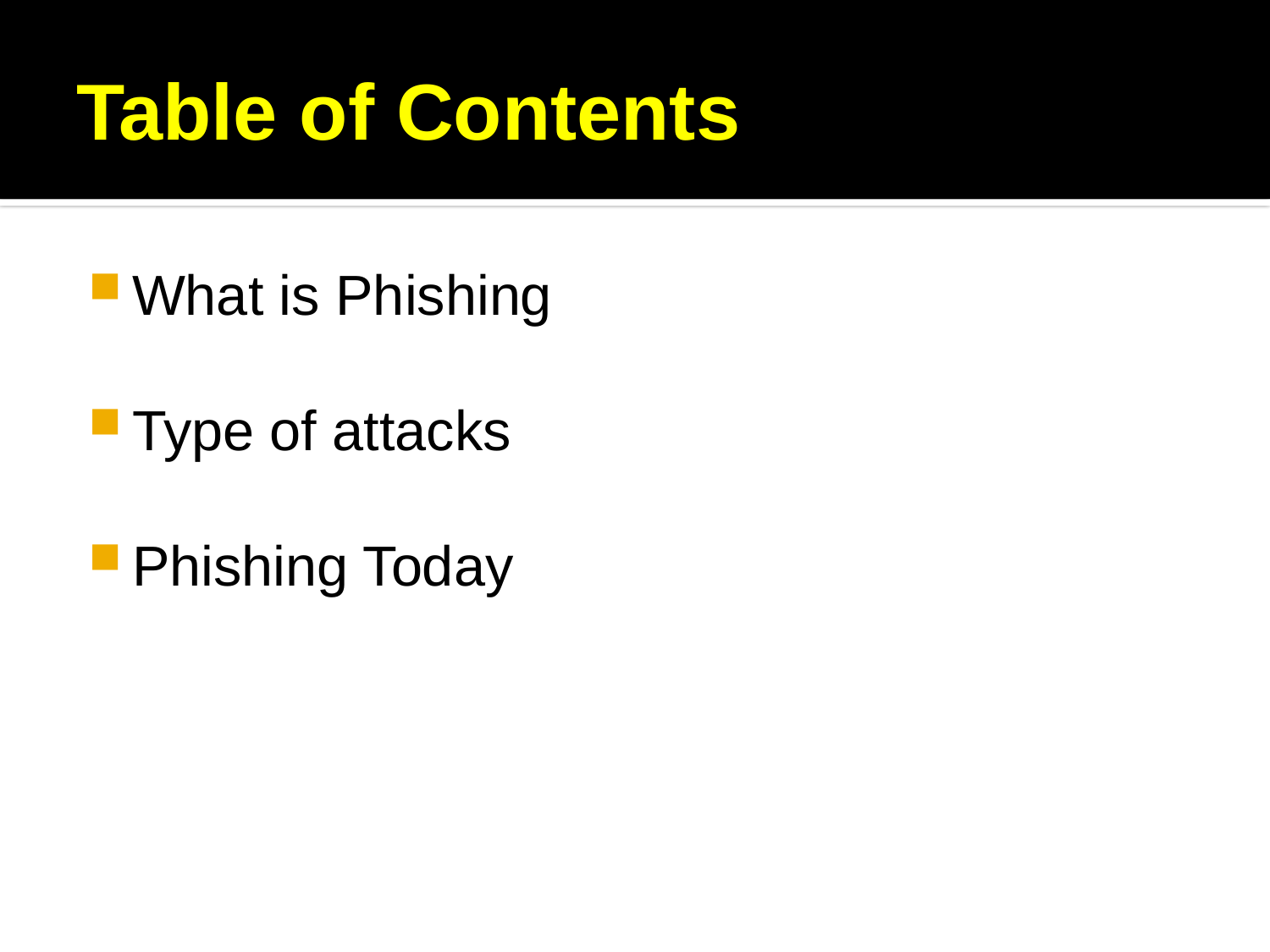

# Table of Contents
What is Phishing

Type of attacks

Phishing Today